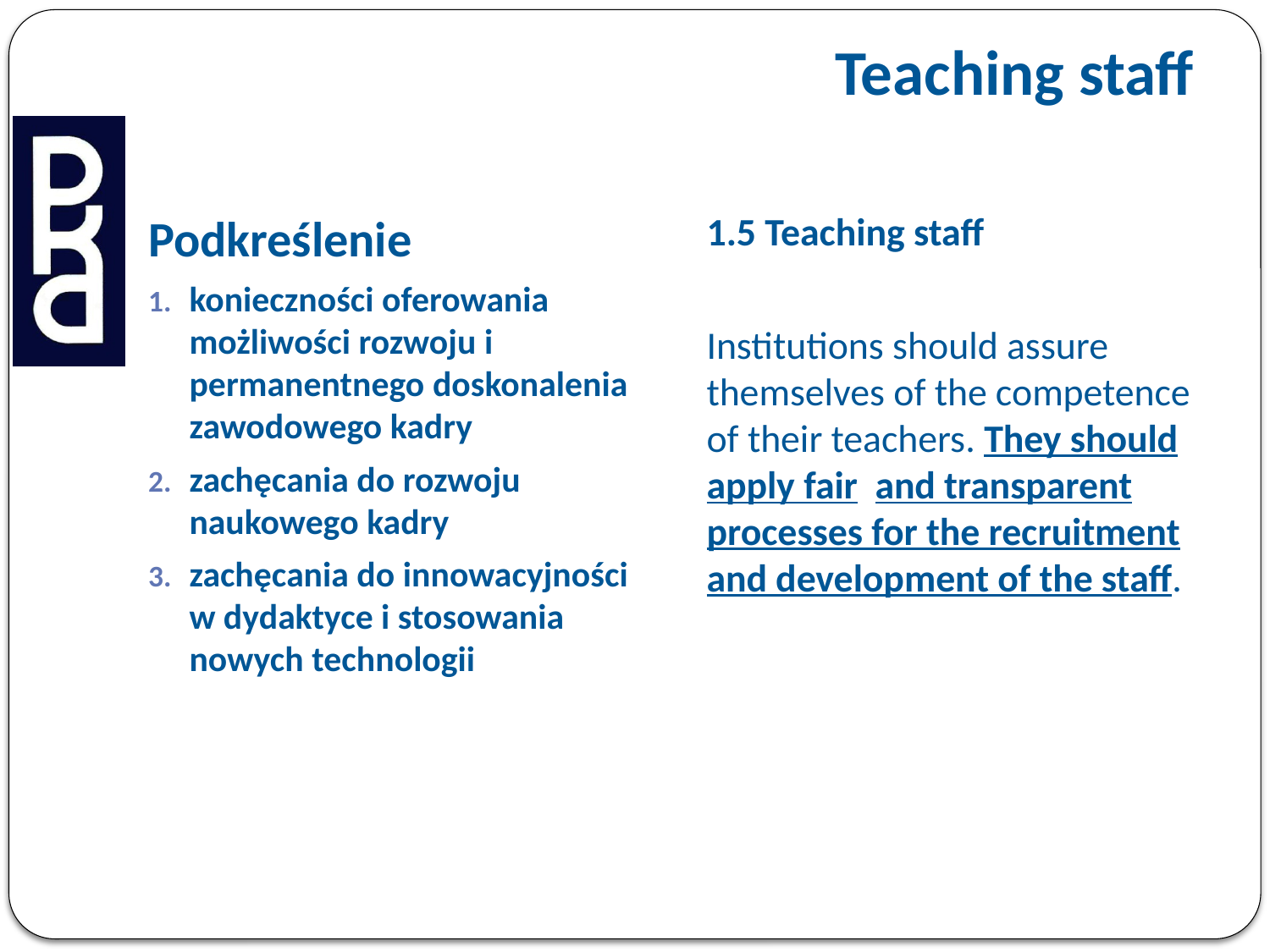

# Teaching staff
Podkreślenie
konieczności oferowania możliwości rozwoju i permanentnego doskonalenia zawodowego kadry
zachęcania do rozwoju naukowego kadry
zachęcania do innowacyjności w dydaktyce i stosowania nowych technologii

1.5 Teaching staff

Institutions should assure themselves of the competence of their teachers. They should apply fair  and transparent processes for the recruitment  and development of the staff.